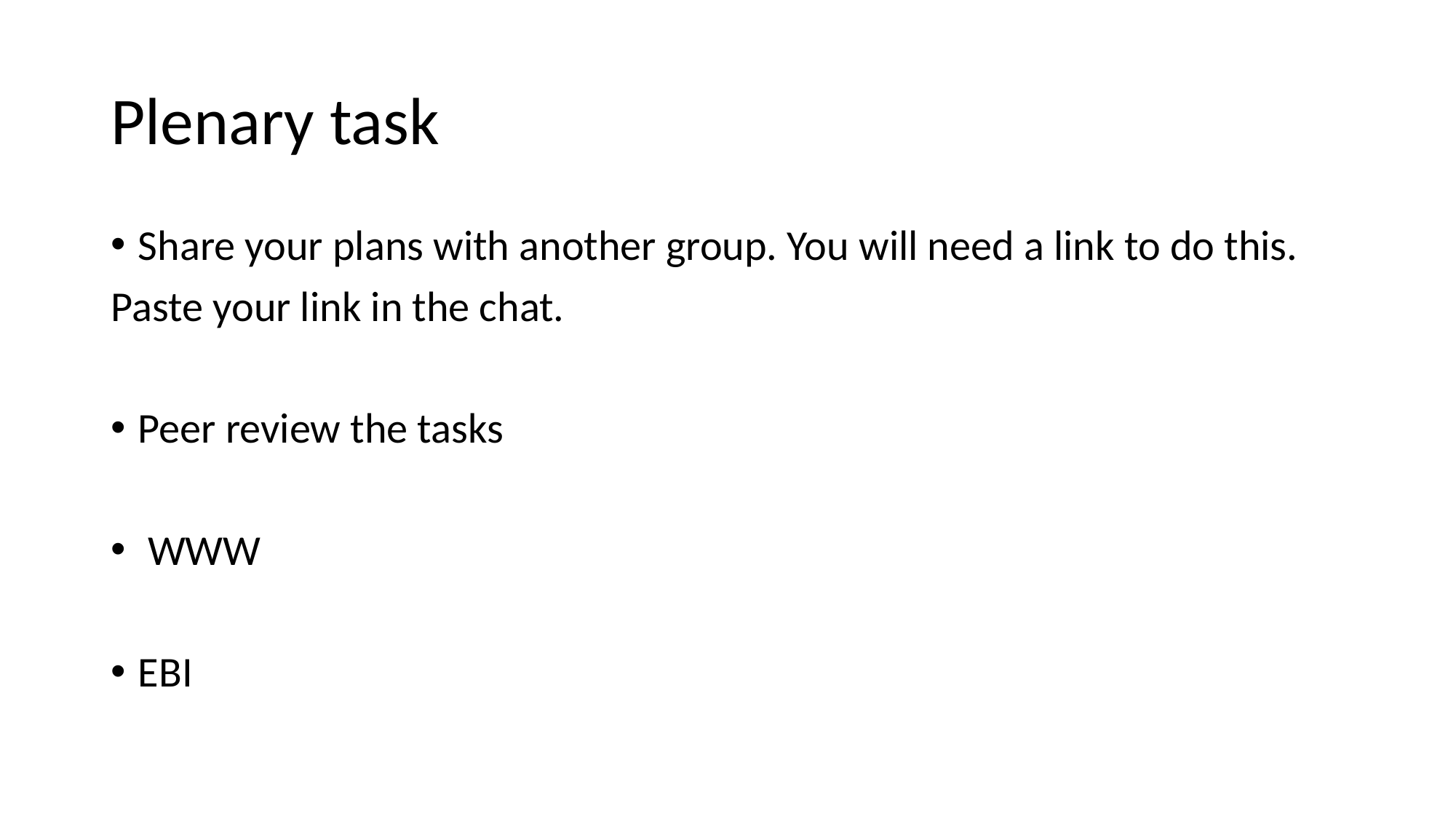

# Plenary task
Share your plans with another group. You will need a link to do this.
Paste your link in the chat.

Peer review the tasks

 WWW

EBI